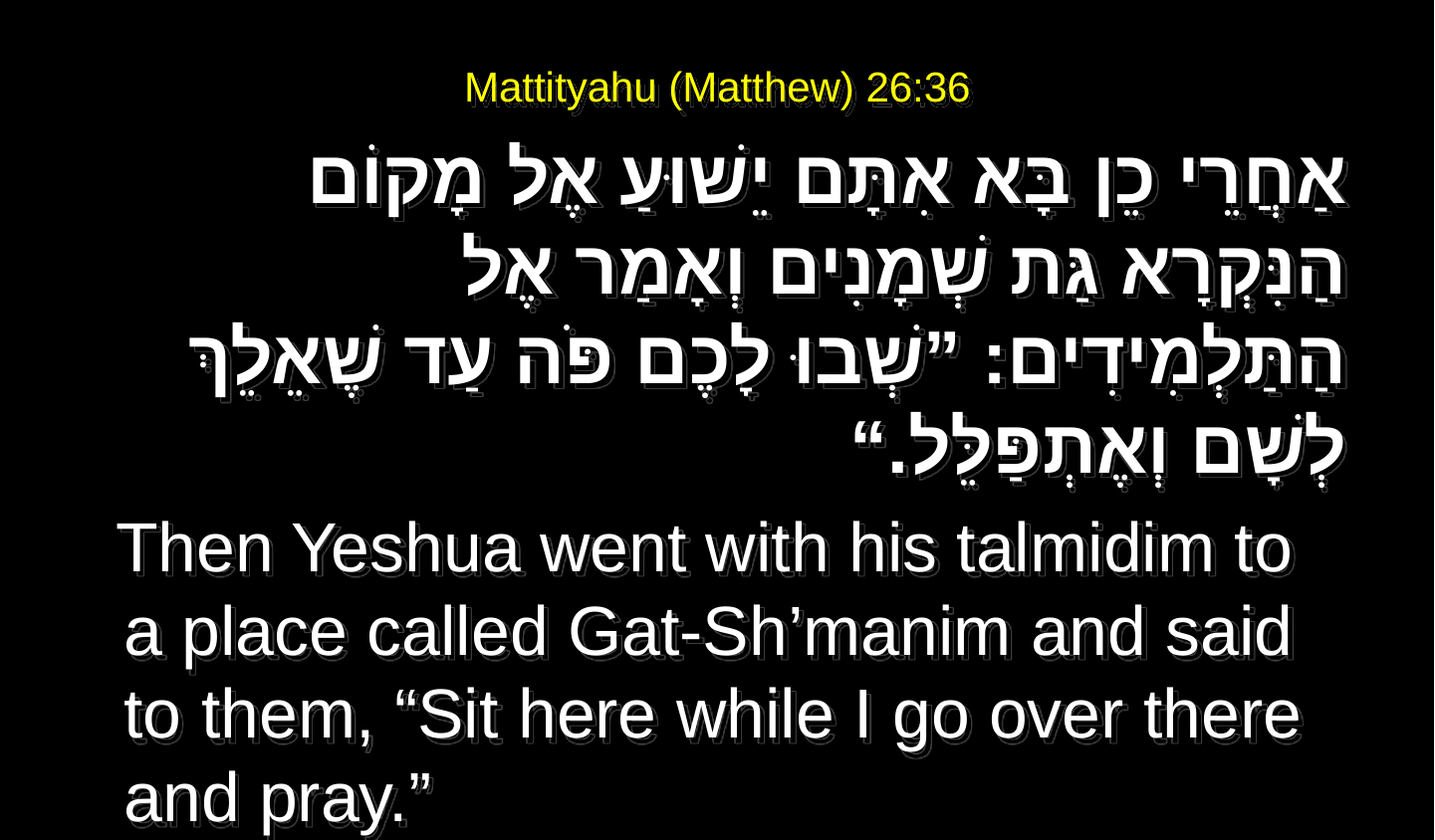

# Mattityahu (Matthew) 26:36
אַחֲרֵי כֵן בָּא אִתָּם יֵשׁוּעַ אֶל מָקוֹם הַנִּקְרָא גַּת שְׁמָנִים וְאָמַר אֶל הַתַּלְמִידִים: ”שְׁבוּ לָכֶם פֹּה עַד שֶׁאֵלֵךְ לְשָׁם וְאֶתְפַּלֵּל.“
   Then Yeshua went with his talmidim to a place called Gat-Sh’manim and said to them, “Sit here while I go over there and pray.”